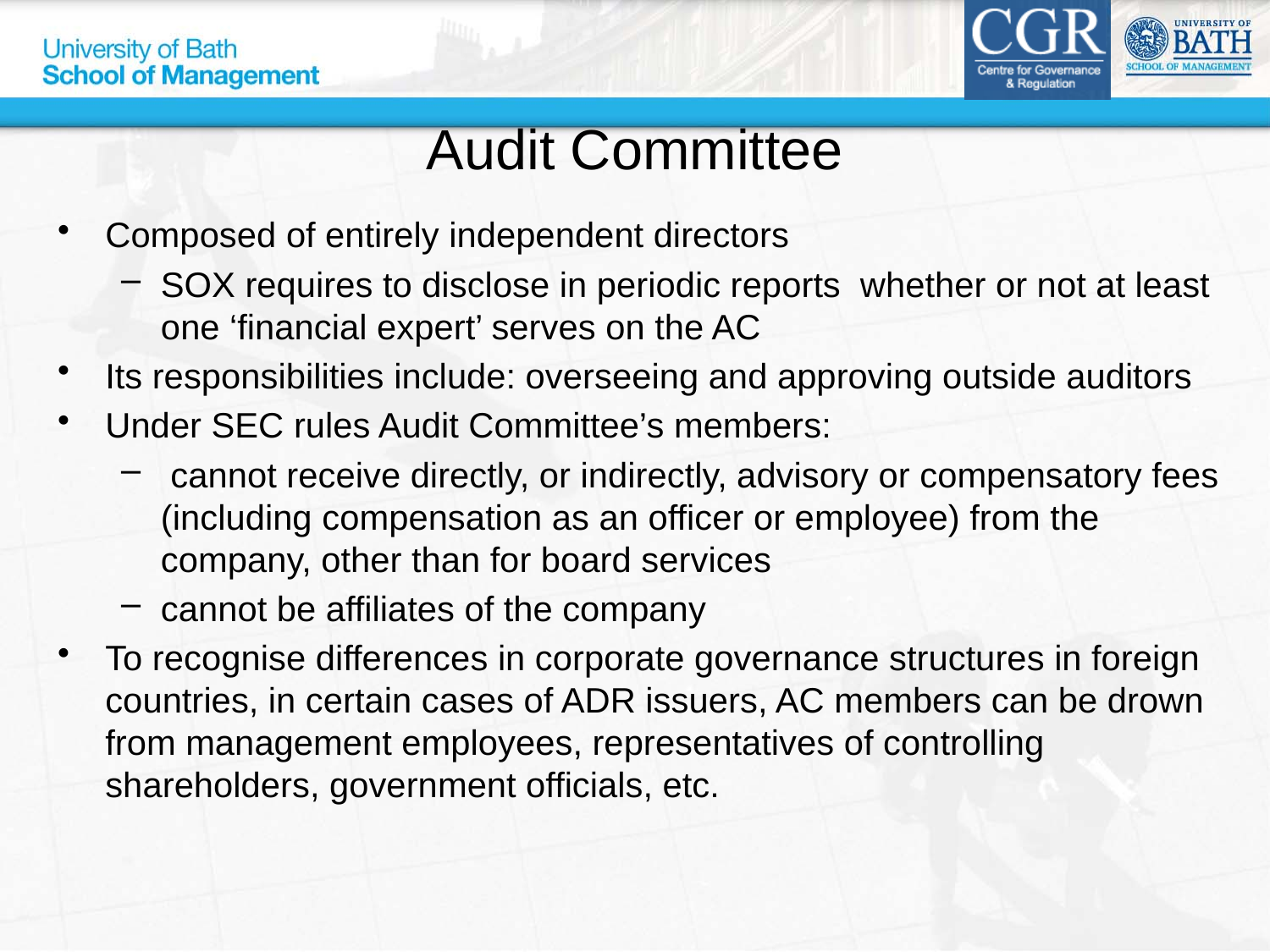

# Audit Committee
Composed of entirely independent directors
SOX requires to disclose in periodic reports  whether or not at least one ‘financial expert’ serves on the AC
Its responsibilities include: overseeing and approving outside auditors
Under SEC rules Audit Committee’s members:
 cannot receive directly, or indirectly, advisory or compensatory fees (including compensation as an officer or employee) from the company, other than for board services
cannot be affiliates of the company
To recognise differences in corporate governance structures in foreign countries, in certain cases of ADR issuers, AC members can be drown from management employees, representatives of controlling shareholders, government officials, etc.